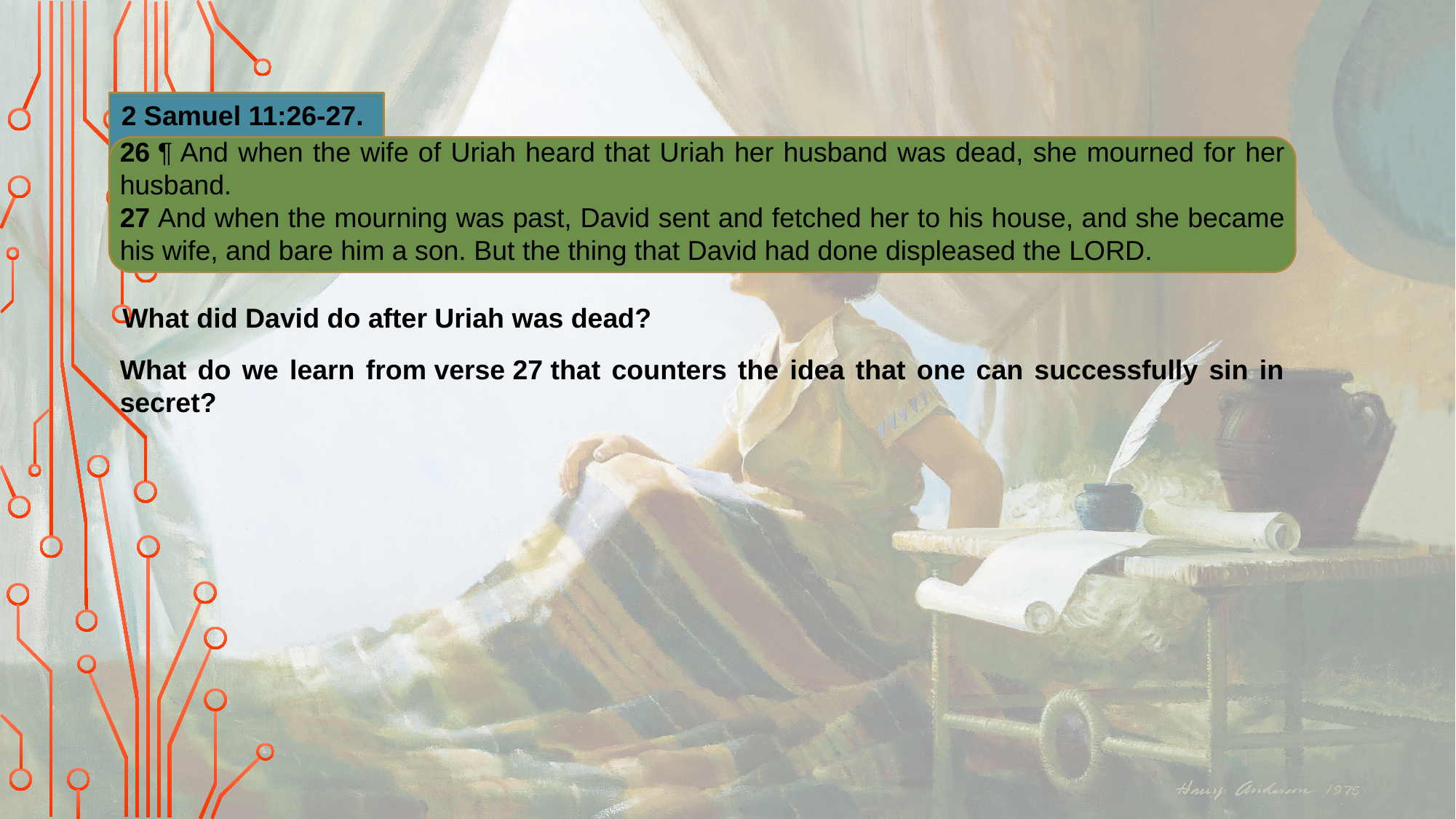

2 Samuel 11:26-27.
26 ¶ And when the wife of Uriah heard that Uriah her husband was dead, she mourned for her husband.
27 And when the mourning was past, David sent and fetched her to his house, and she became his wife, and bare him a son. But the thing that David had done displeased the Lord.

What did David do after Uriah was dead?
What do we learn from verse 27 that counters the idea that one can successfully sin in secret?